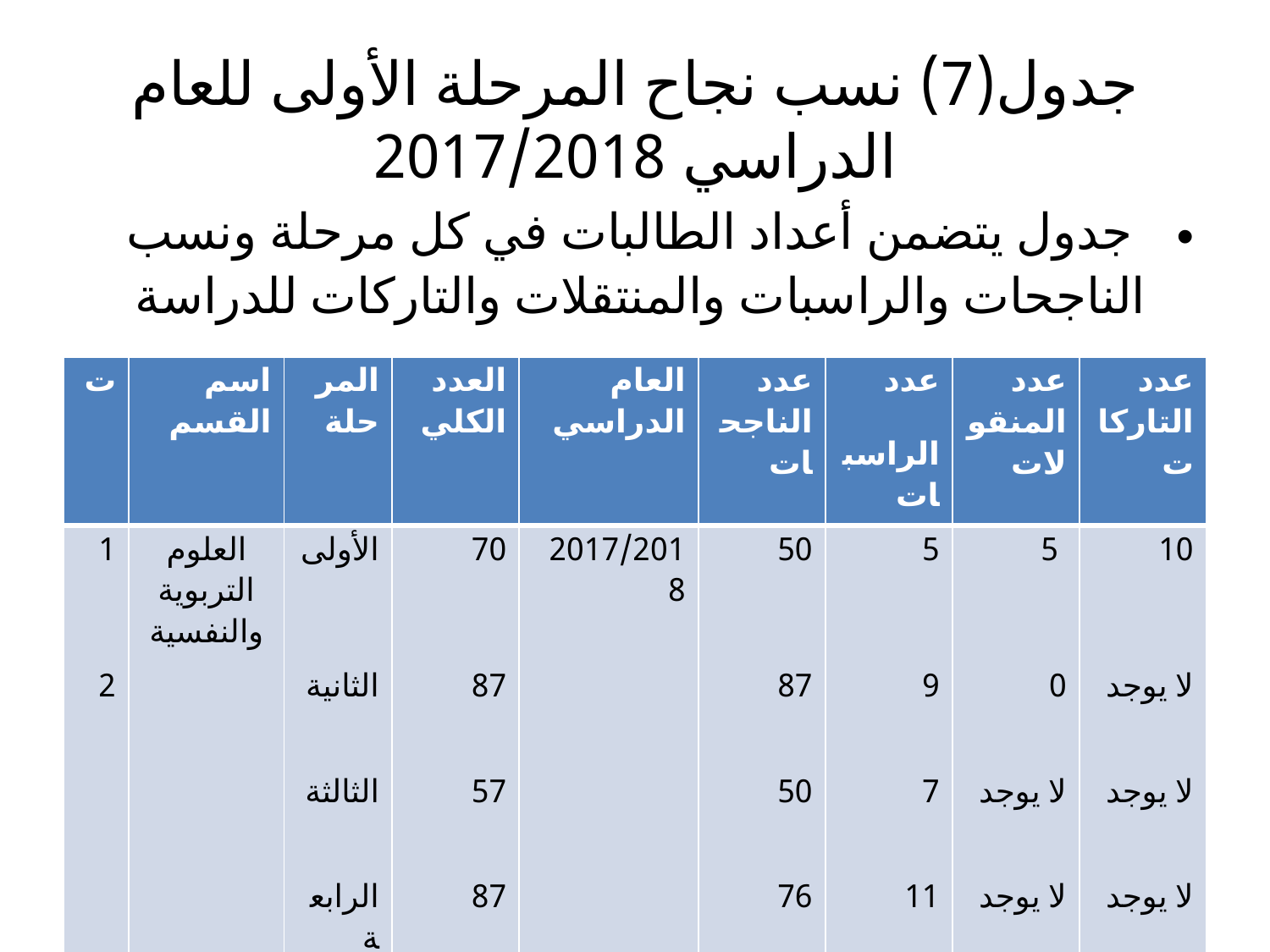

# جدول(7) نسب نجاح المرحلة الأولى للعام الدراسي 2017/2018
 جدول يتضمن أعداد الطالبات في كل مرحلة ونسب الناجحات والراسبات والمنتقلات والتاركات للدراسة

| ت | اسم القسم | المرحلة | العدد الكلي | العام الدراسي | عدد الناجحات | عدد الراسبات | عدد المنقولات | عدد التاركات |
| --- | --- | --- | --- | --- | --- | --- | --- | --- |
| 1 2 | العلوم التربوية والنفسية | الأولى الثانية الثالثة الرابعة | 70 87 57 87 | 2017/2018 | 50 87 50 76 | 5 9 7 11 | 5 0 لا يوجد لا يوجد | 10 لا يوجد لا يوجد لا يوجد |